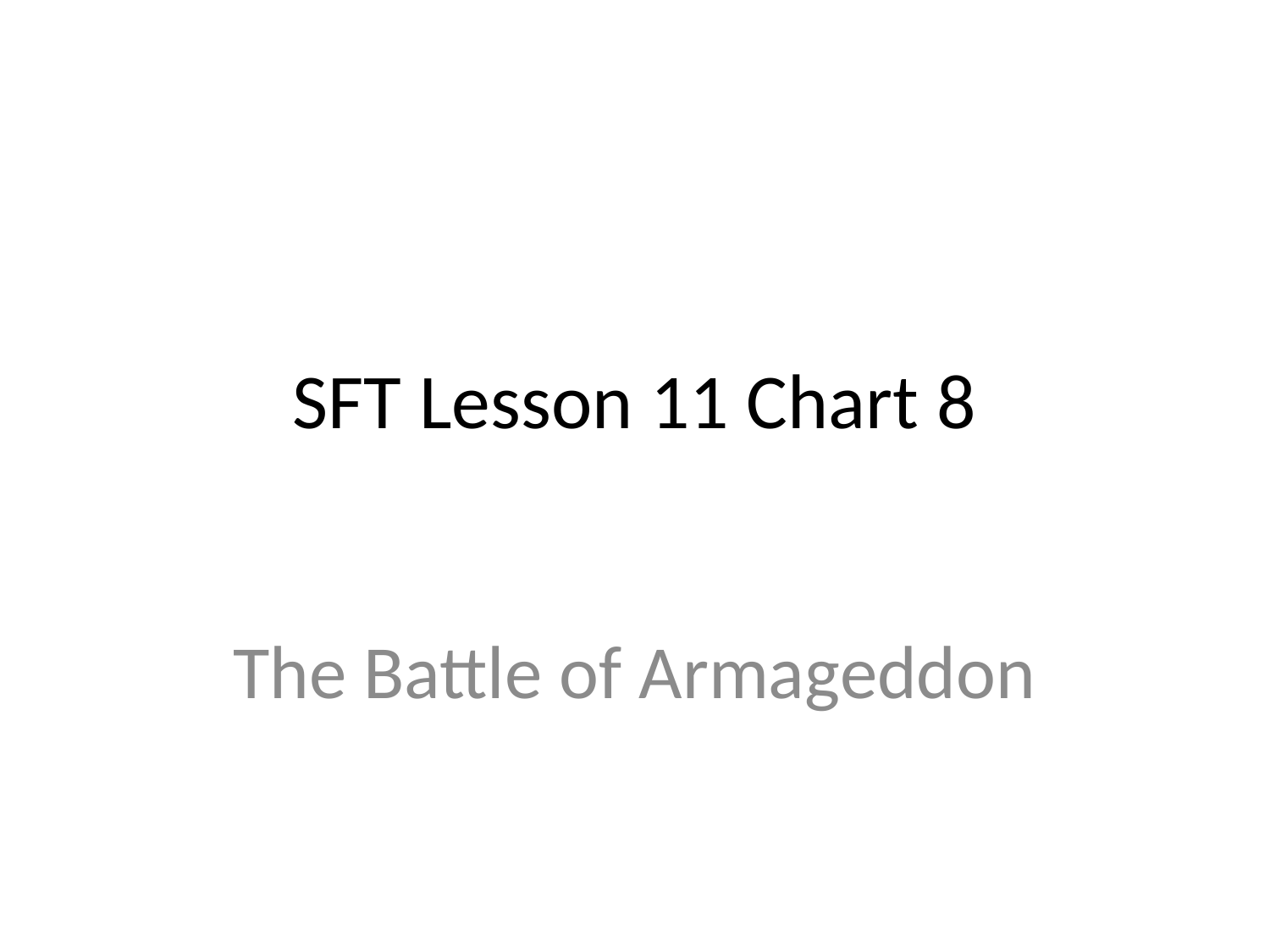

# SFT Lesson 11 Chart 8

The Battle of Armageddon